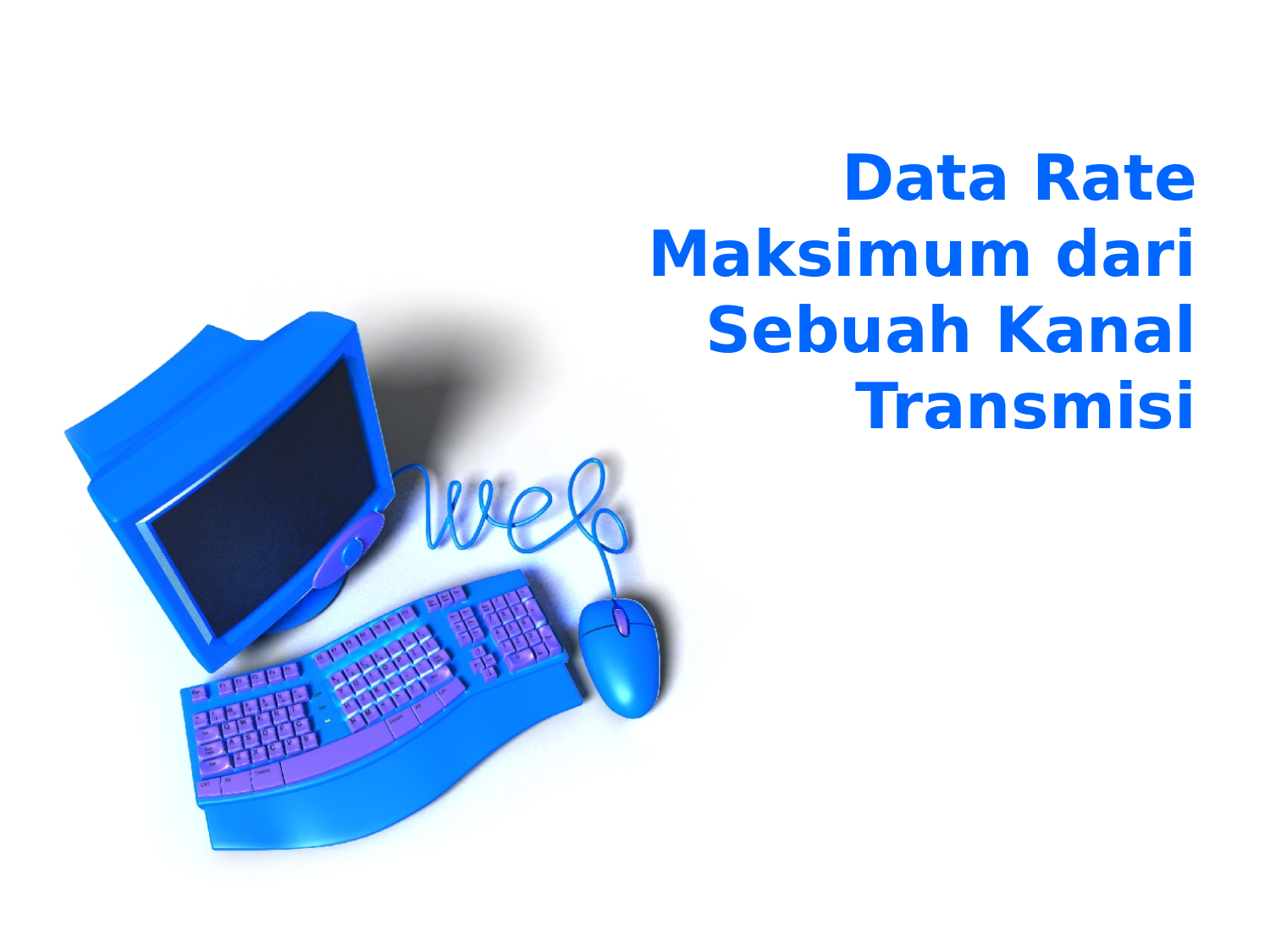

# Data Rate Maksimum dari Sebuah Kanal Transmisi